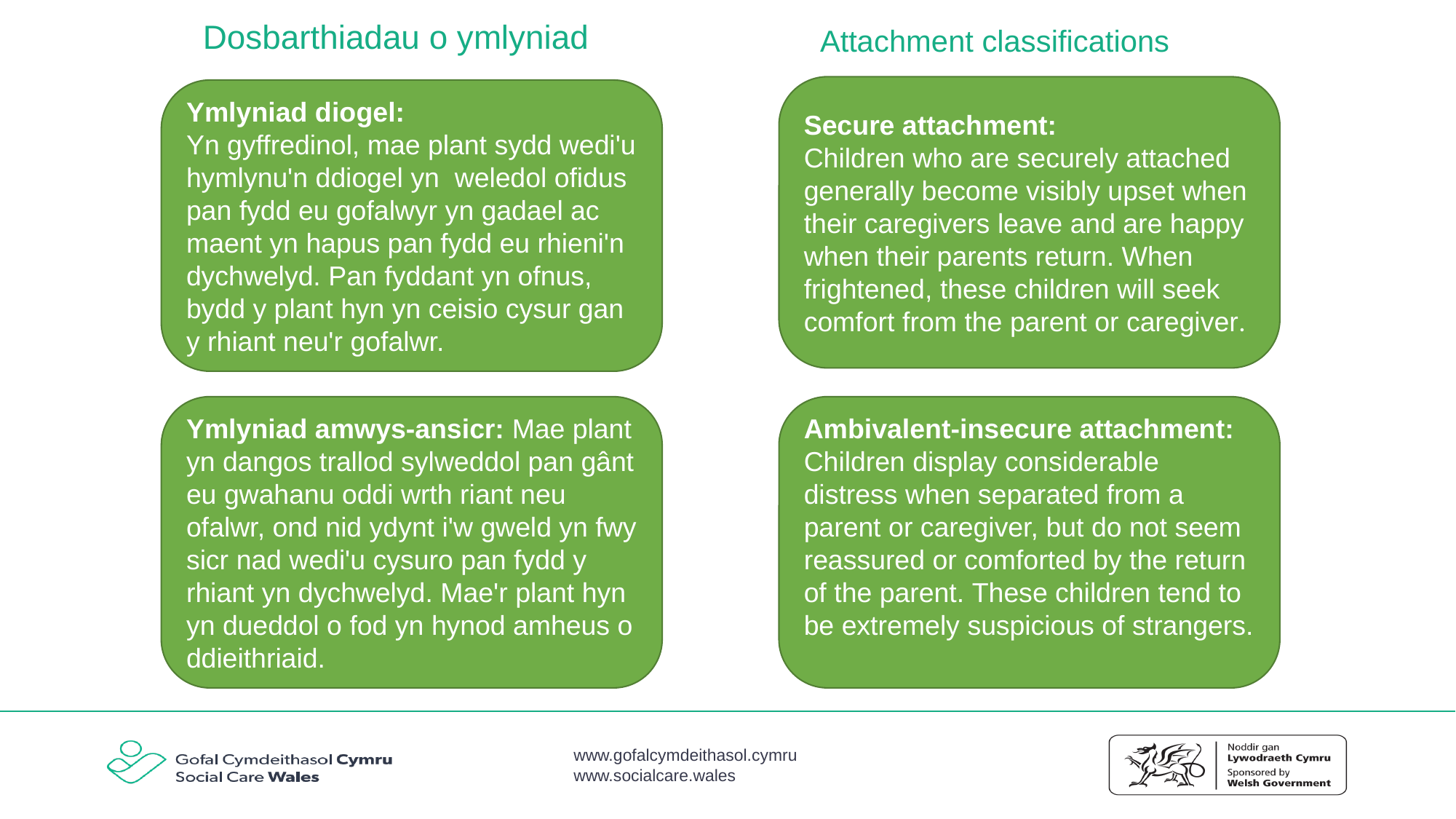

# Dosbarthiadau o ymlyniad
Attachment classifications
Secure attachment:
Children who are securely attached generally become visibly upset when their caregivers leave and are happy when their parents return. When frightened, these children will seek comfort from the parent or caregiver.
Ymlyniad diogel:
Yn gyffredinol, mae plant sydd wedi'u hymlynu'n ddiogel yn  weledol ofidus pan fydd eu gofalwyr yn gadael ac maent yn hapus pan fydd eu rhieni'n dychwelyd. Pan fyddant yn ofnus, bydd y plant hyn yn ceisio cysur gan y rhiant neu'r gofalwr.
Ymlyniad amwys-ansicr: Mae plant yn dangos trallod sylweddol pan gânt eu gwahanu oddi wrth riant neu ofalwr, ond nid ydynt i'w gweld yn fwy sicr nad wedi'u cysuro pan fydd y rhiant yn dychwelyd. Mae'r plant hyn yn dueddol o fod yn hynod amheus o ddieithriaid.
Ambivalent-insecure attachment: Children display considerable distress when separated from a parent or caregiver, but do not seem reassured or comforted by the return of the parent. These children tend to be extremely suspicious of strangers.